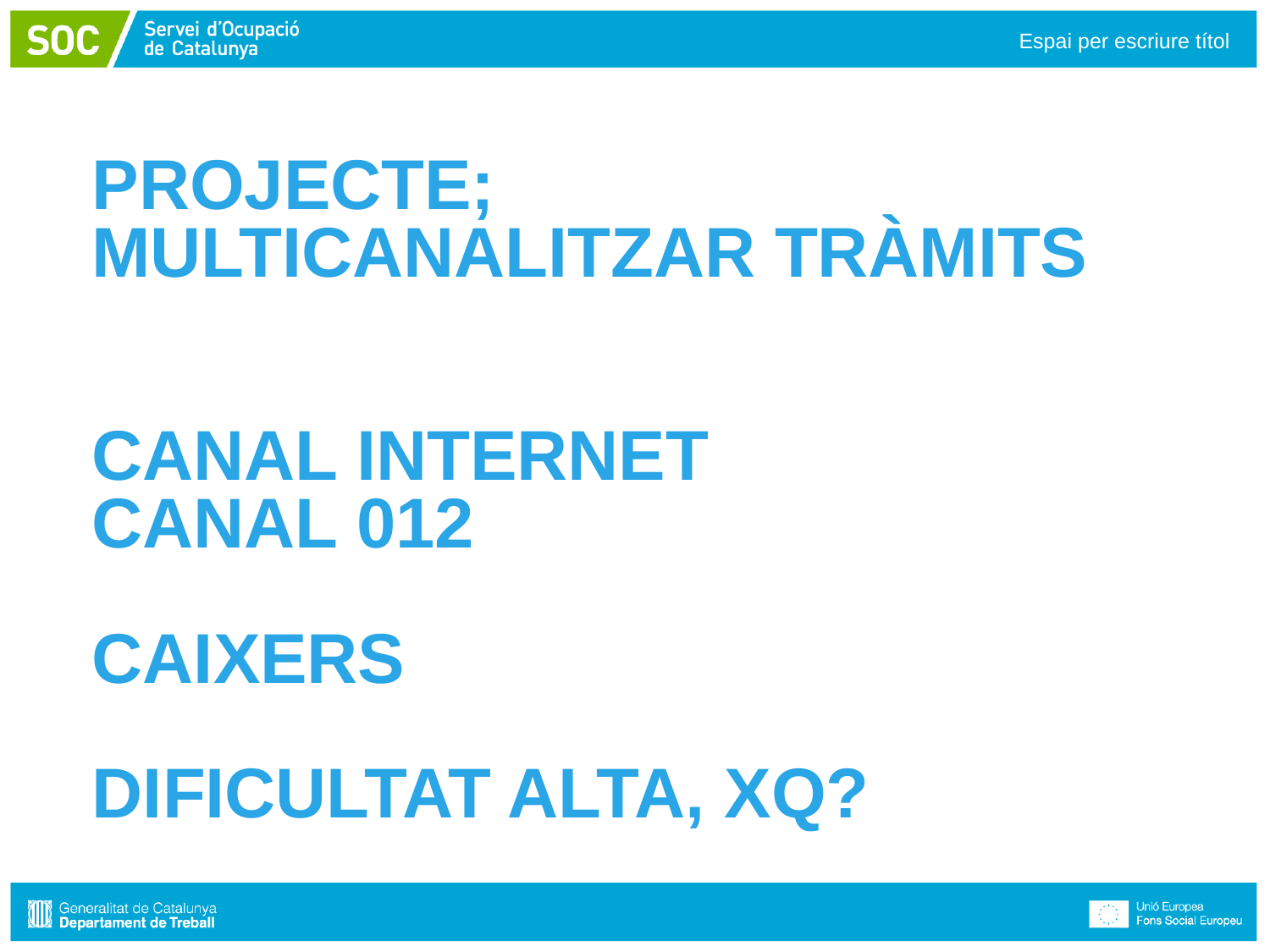

Espai per escriure títol
# PROJECTE; Multicanalitzar tràmits Canal Internet Canal 012 Caixers DIFICULTAT alta, xq?